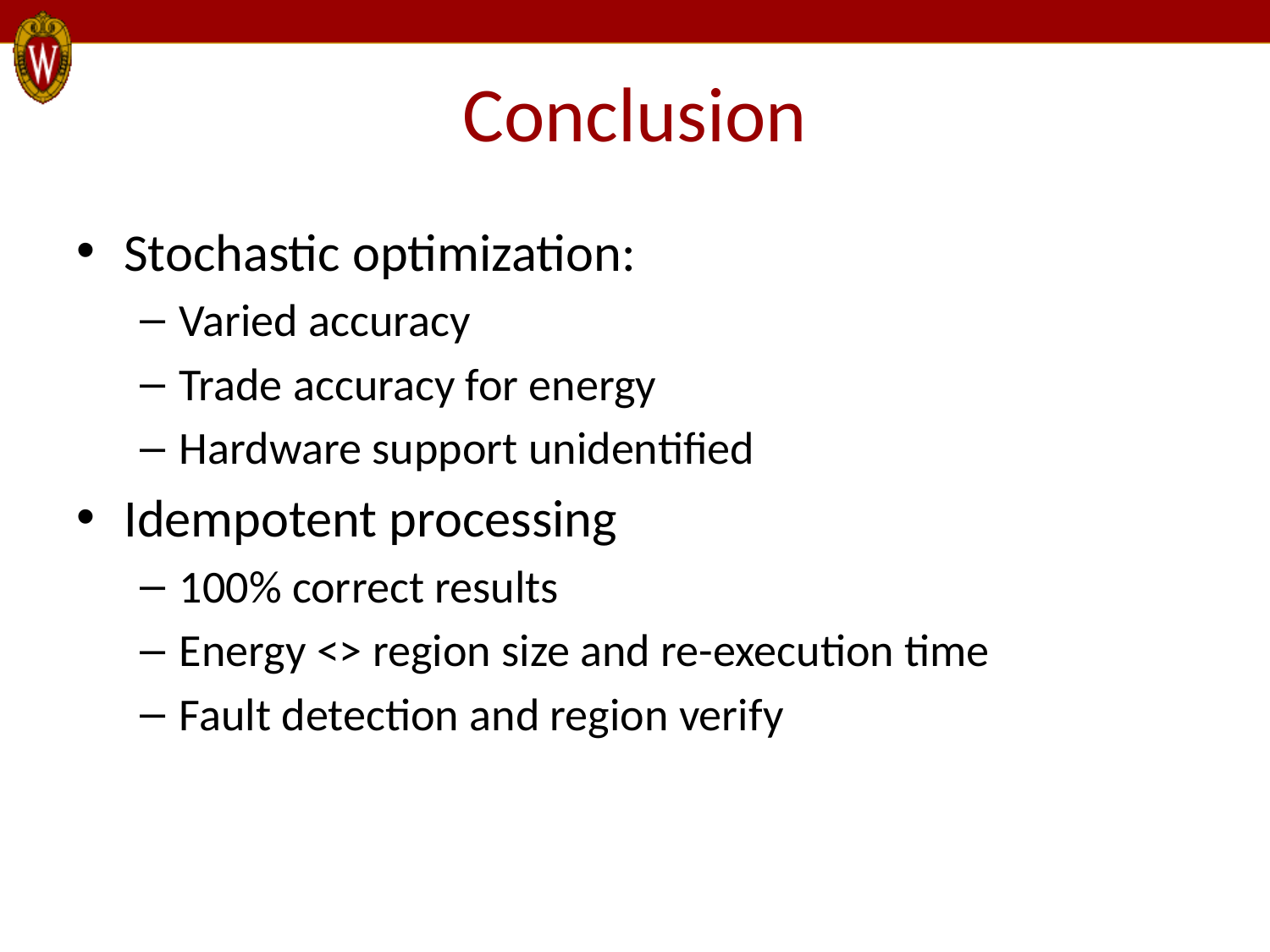

# Conclusion
Stochastic optimization:
Varied accuracy
Trade accuracy for energy
Hardware support unidentified
Idempotent processing
100% correct results
Energy <> region size and re-execution time
Fault detection and region verify